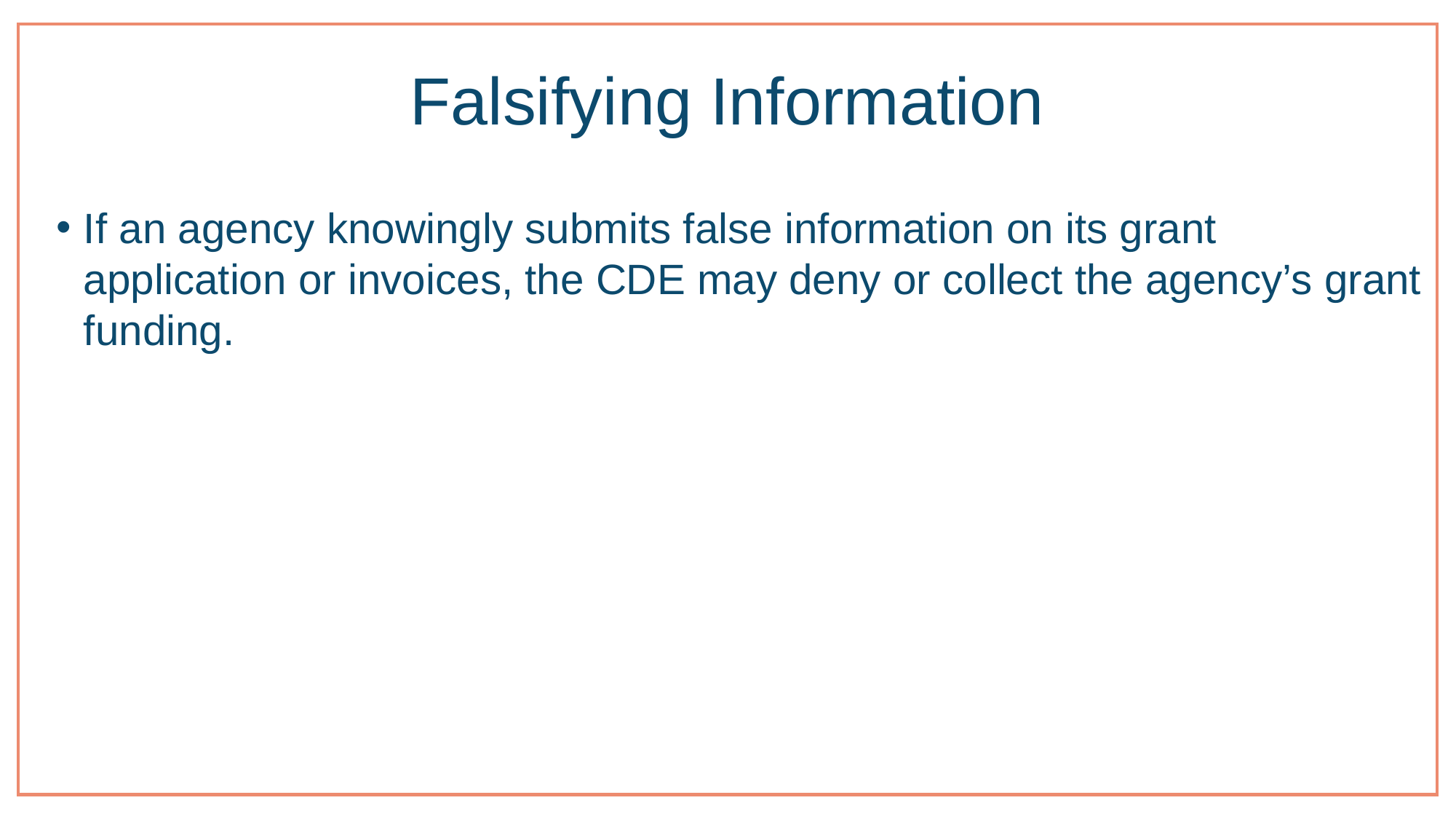

# Falsifying Information
If an agency knowingly submits false information on its grant application or invoices, the CDE may deny or collect the agency’s grant funding.